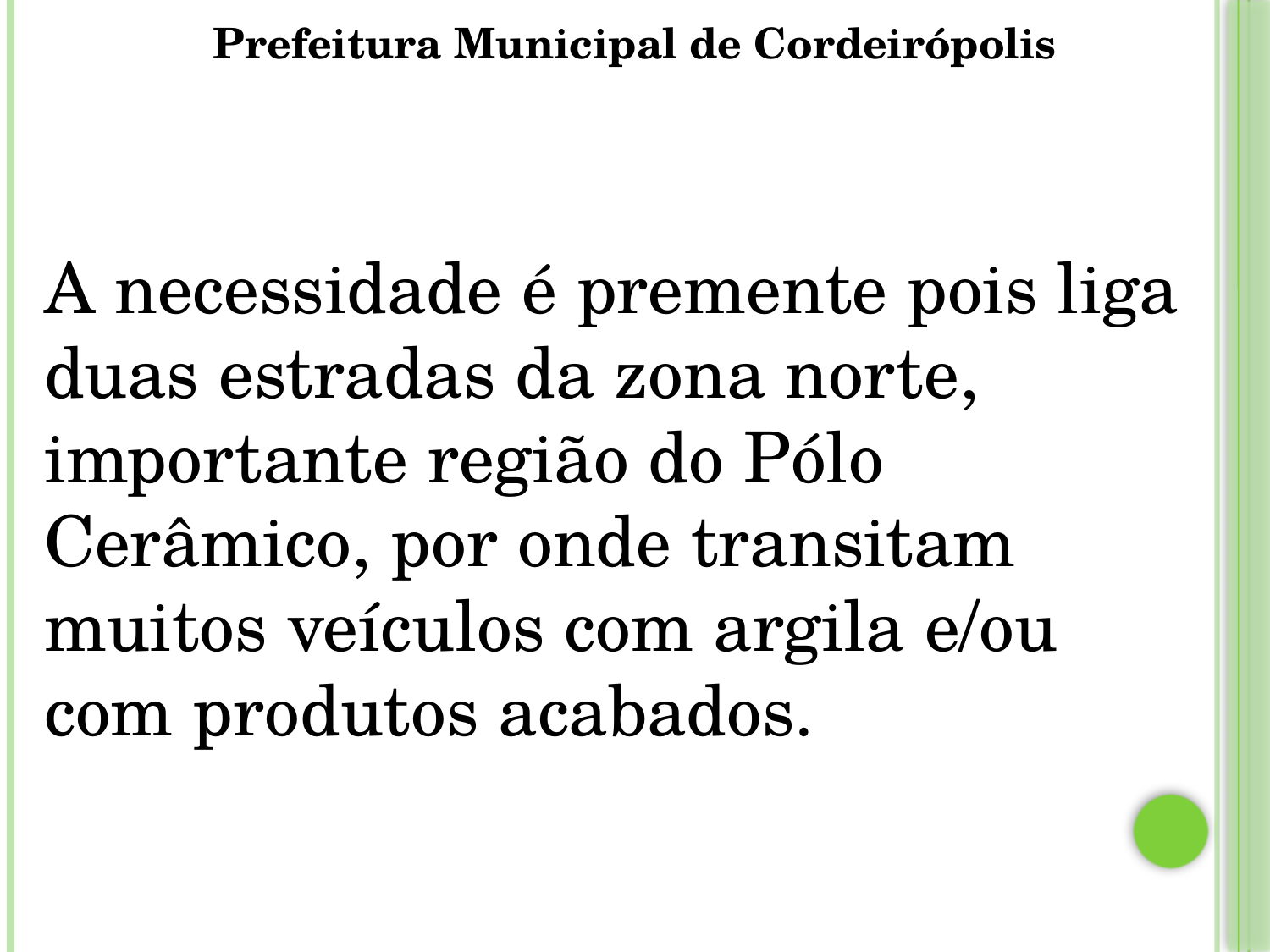

Prefeitura Municipal de Cordeirópolis
A necessidade é premente pois liga duas estradas da zona norte, importante região do Pólo Cerâmico, por onde transitam muitos veículos com argila e/ou com produtos acabados.